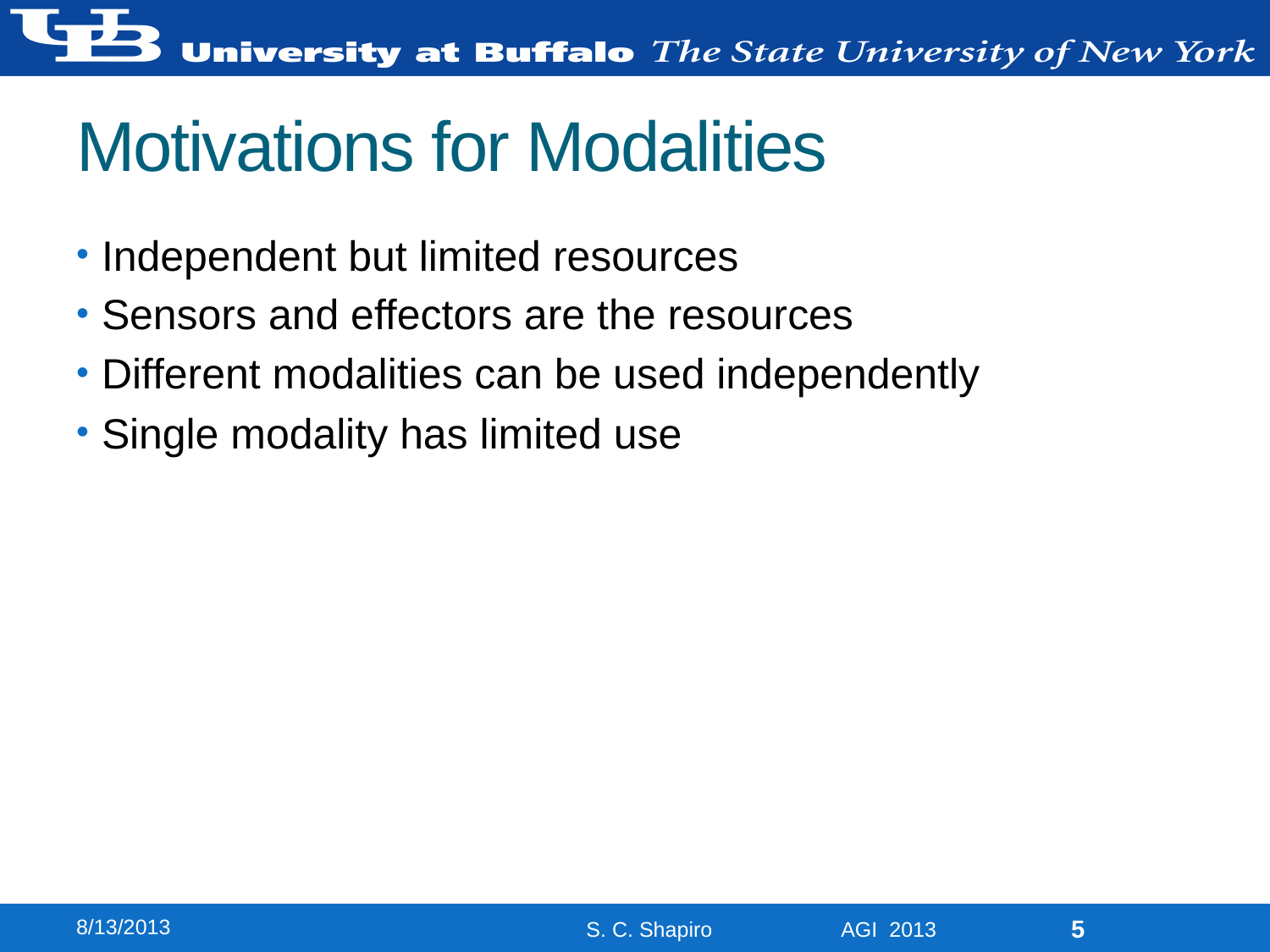

# Motivations for Modalities
Independent but limited resources
Sensors and effectors are the resources
Different modalities can be used independently
Single modality has limited use
8/13/2013
5
S. C. Shapiro                      AGI  2013